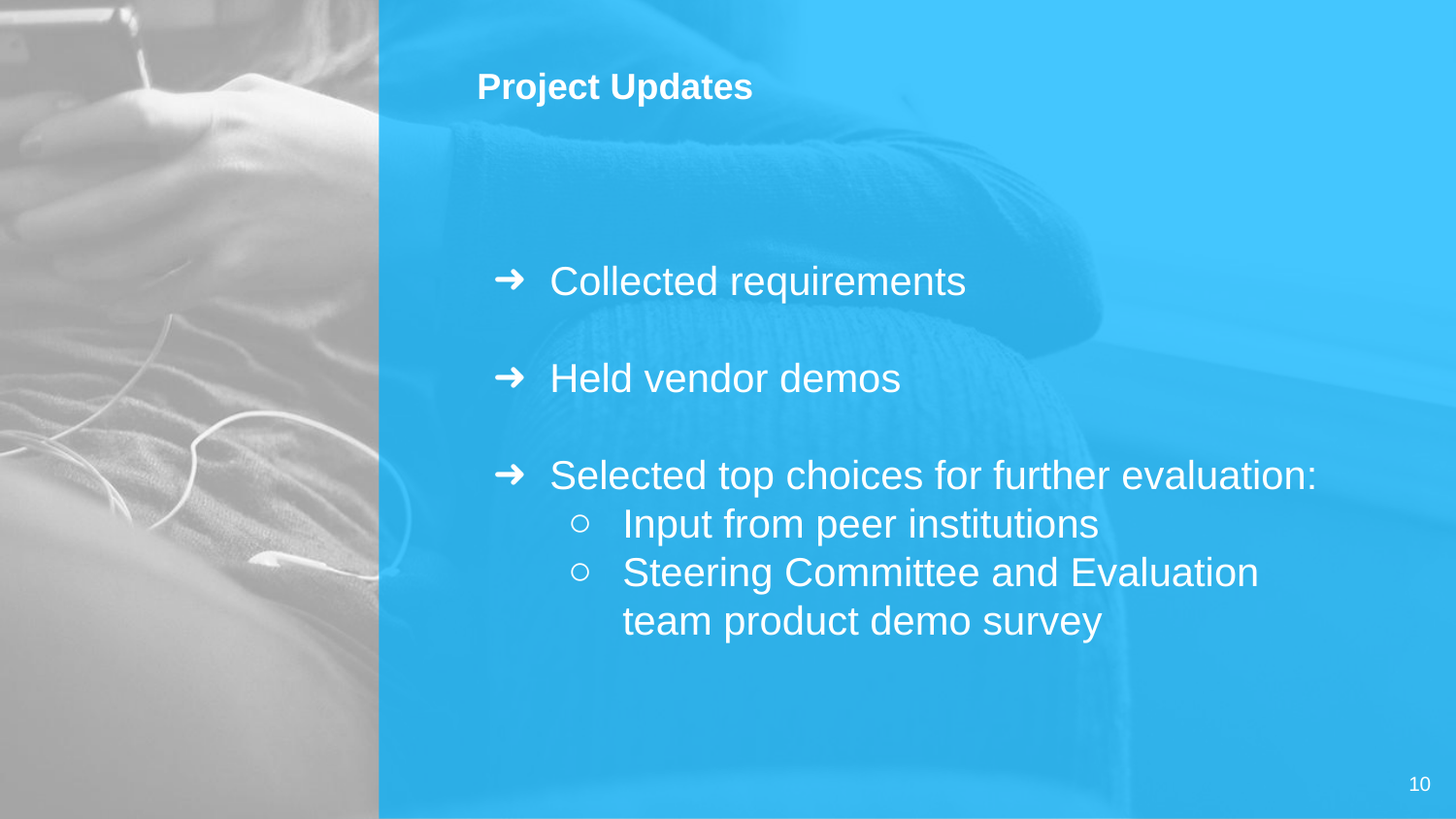

# Project Updates
Collected requirements

Held vendor demos

Selected top choices for further evaluation:
Input from peer institutions
Steering Committee and Evaluation team product demo survey
10